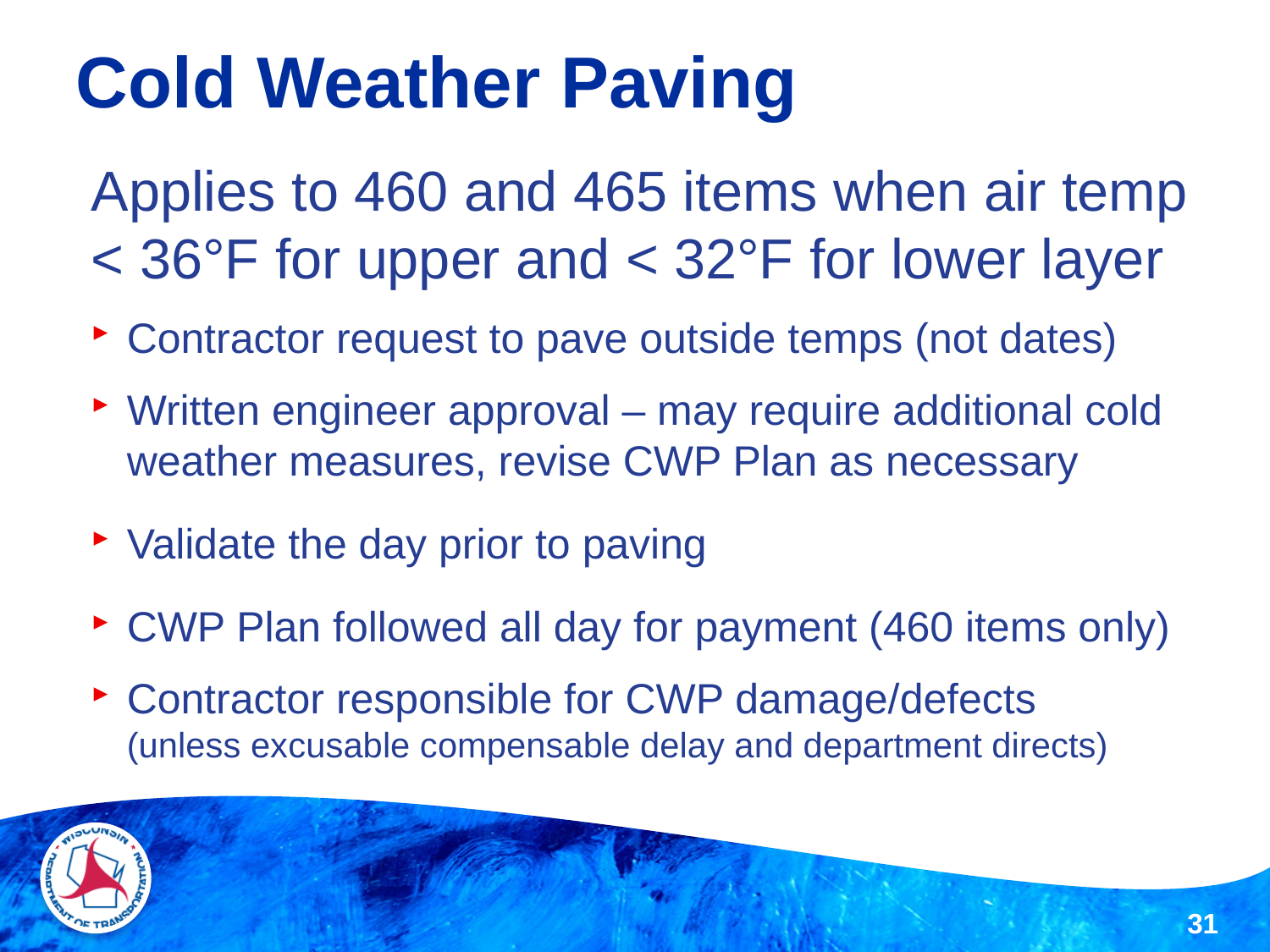

# Cold Weather Paving
Applies to 460 and 465 items when air temp ˂ 36°F for upper and ˂ 32°F for lower layer
Contractor request to pave outside temps (not dates)
Written engineer approval – may require additional cold weather measures, revise CWP Plan as necessary
Validate the day prior to paving
CWP Plan followed all day for payment (460 items only)
Contractor responsible for CWP damage/defects    (unless excusable compensable delay and department directs)
31